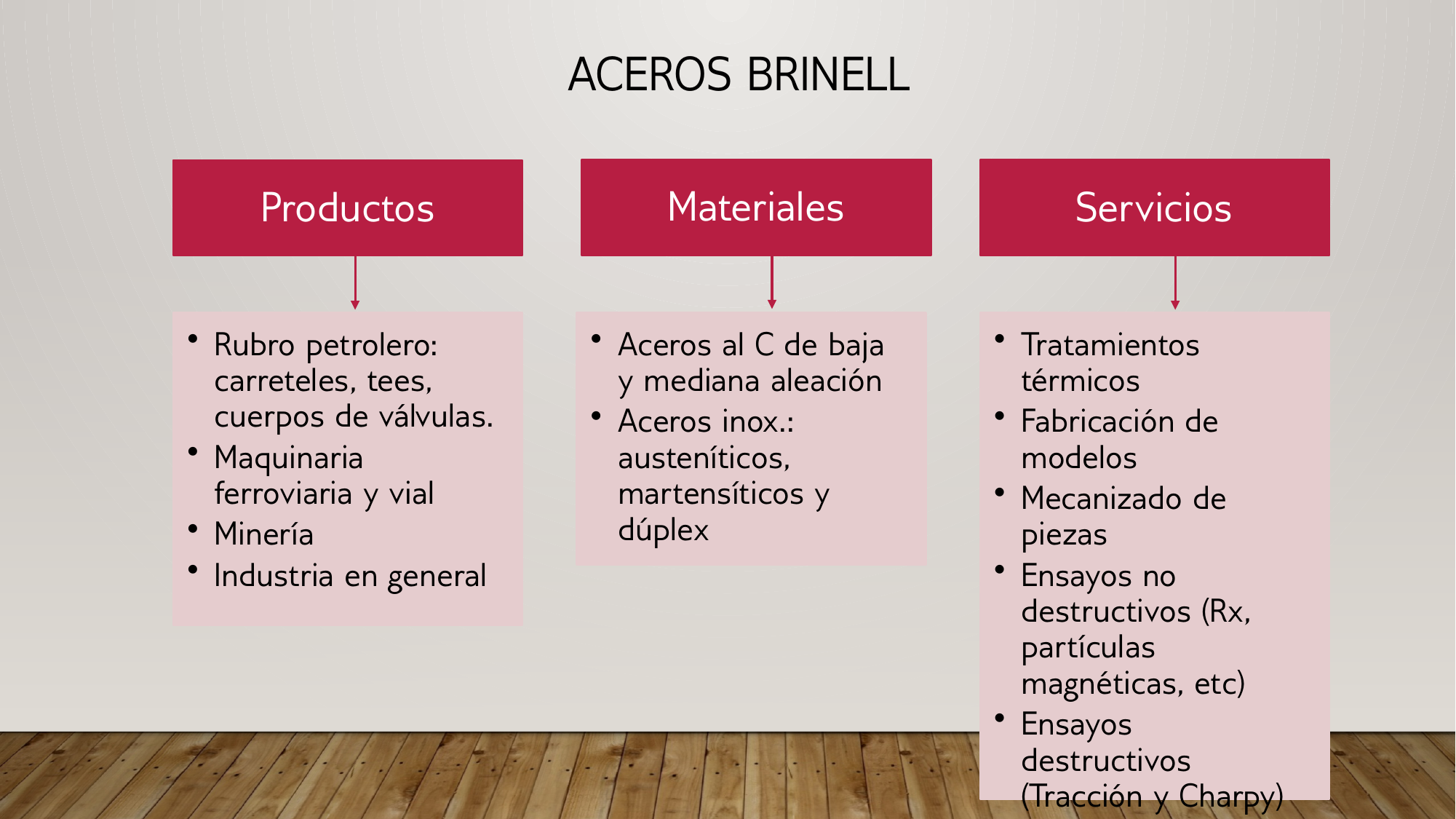

Aceros Brinell
Materiales
Servicios
Productos
Rubro petrolero: carreteles, tees, cuerpos de válvulas.
Maquinaria ferroviaria y vial
Minería
Industria en general
Aceros al C de baja y mediana aleación
Aceros inox.: austeníticos, martensíticos y dúplex
Tratamientos térmicos
Fabricación de modelos
Mecanizado de piezas
Ensayos no destructivos (Rx, partículas magnéticas, etc)
Ensayos destructivos (Tracción y Charpy)